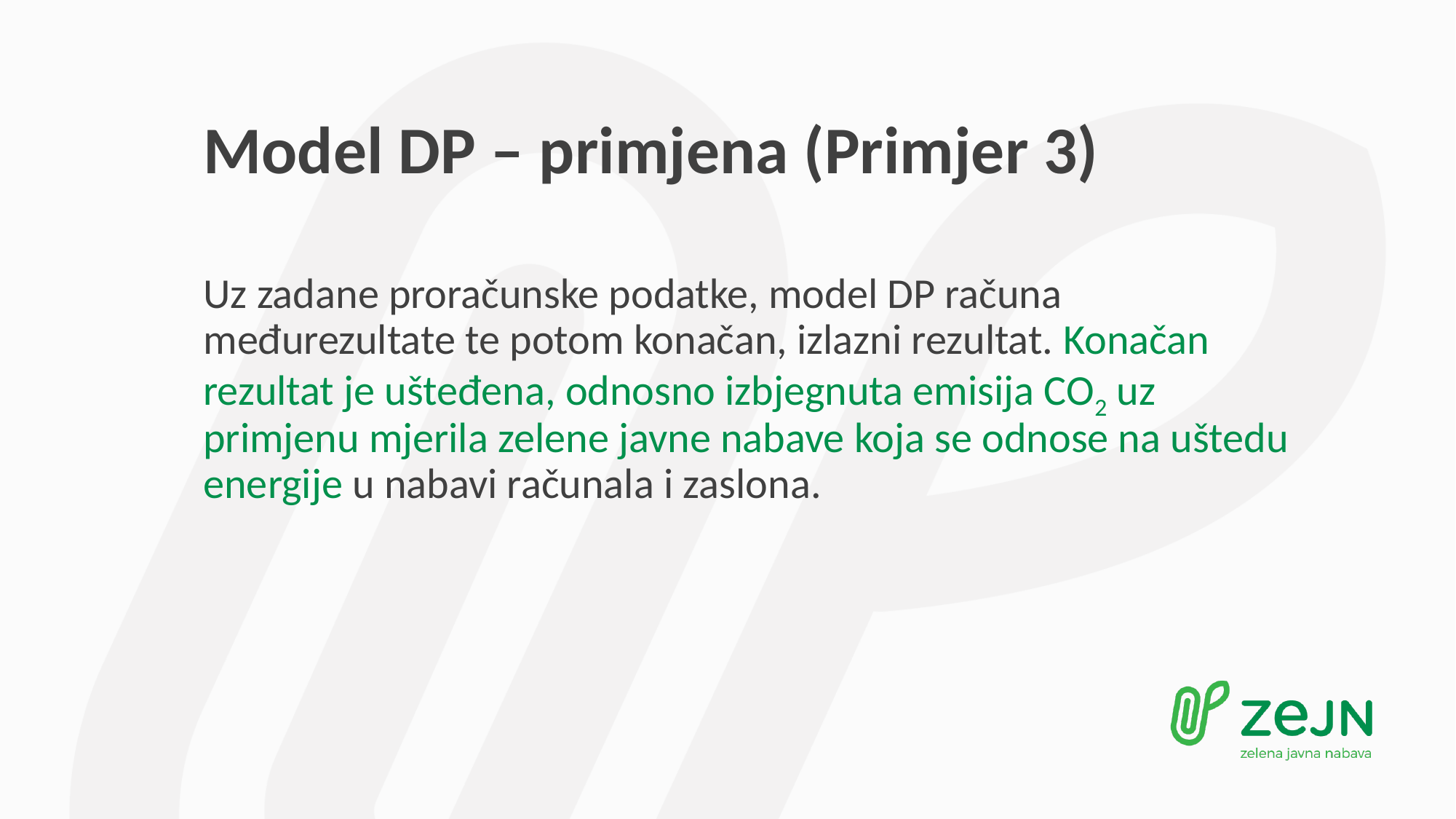

# Model DP – primjena (Primjer 3)
Uz zadane proračunske podatke, model DP računa međurezultate te potom konačan, izlazni rezultat. Konačan rezultat je ušteđena, odnosno izbjegnuta emisija CO2 uz primjenu mjerila zelene javne nabave koja se odnose na uštedu energije u nabavi računala i zaslona.